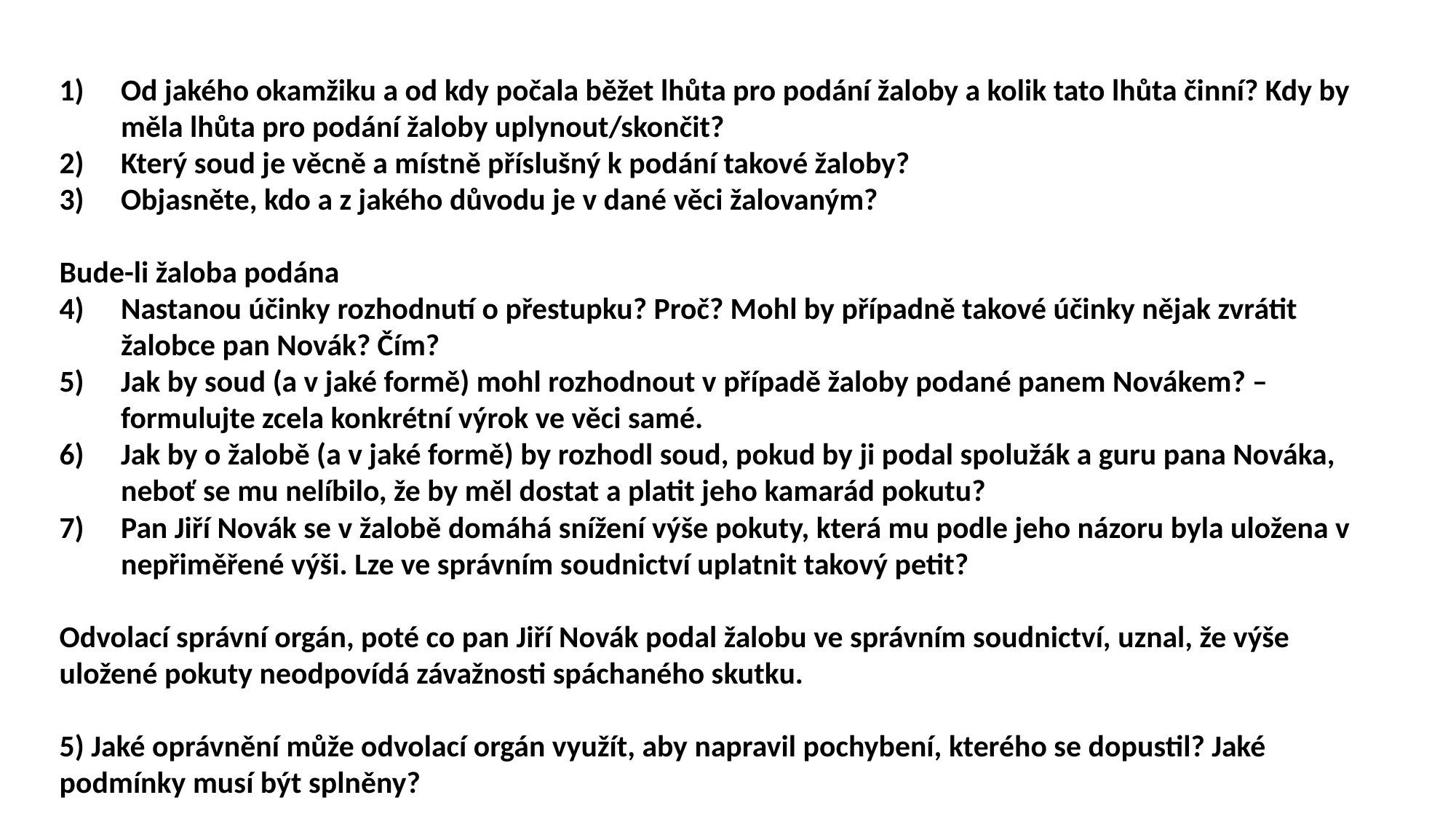

Od jakého okamžiku a od kdy počala běžet lhůta pro podání žaloby a kolik tato lhůta činní? Kdy by měla lhůta pro podání žaloby uplynout/skončit?
Který soud je věcně a místně příslušný k podání takové žaloby?
Objasněte, kdo a z jakého důvodu je v dané věci žalovaným?

Bude-li žaloba podána
Nastanou účinky rozhodnutí o přestupku? Proč? Mohl by případně takové účinky nějak zvrátit žalobce pan Novák? Čím?
Jak by soud (a v jaké formě) mohl rozhodnout v případě žaloby podané panem Novákem? – formulujte zcela konkrétní výrok ve věci samé.
Jak by o žalobě (a v jaké formě) by rozhodl soud, pokud by ji podal spolužák a guru pana Nováka, neboť se mu nelíbilo, že by měl dostat a platit jeho kamarád pokutu?
Pan Jiří Novák se v žalobě domáhá snížení výše pokuty, která mu podle jeho názoru byla uložena v nepřiměřené výši. Lze ve správním soudnictví uplatnit takový petit?

Odvolací správní orgán, poté co pan Jiří Novák podal žalobu ve správním soudnictví, uznal, že výše uložené pokuty neodpovídá závažnosti spáchaného skutku.

5) Jaké oprávnění může odvolací orgán využít, aby napravil pochybení, kterého se dopustil? Jaké podmínky musí být splněny?